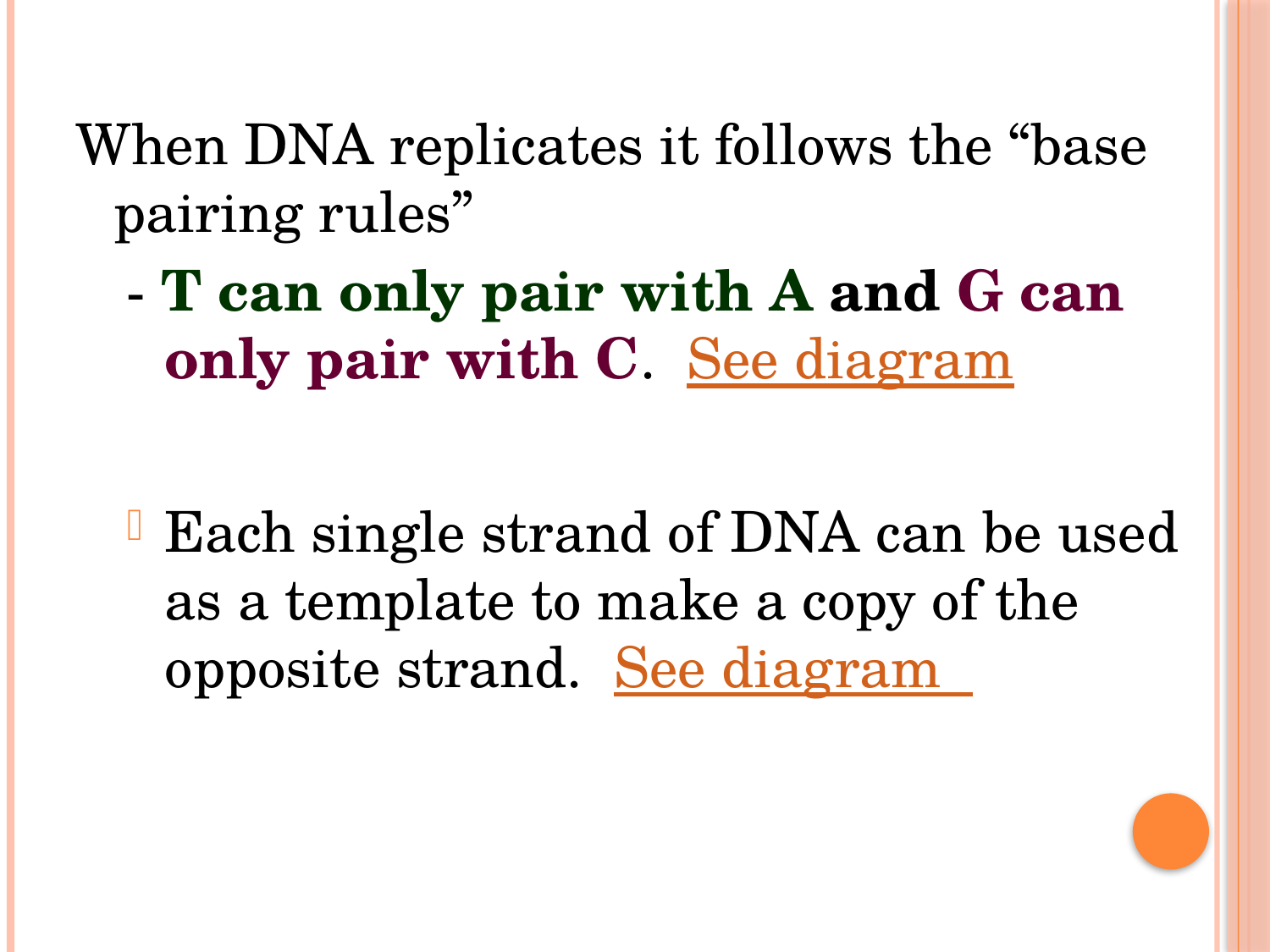

When DNA replicates it follows the “base pairing rules”
- T can only pair with A and G can only pair with C.  See diagram

Each single strand of DNA can be used as a template to make a copy of the opposite strand.  See diagram